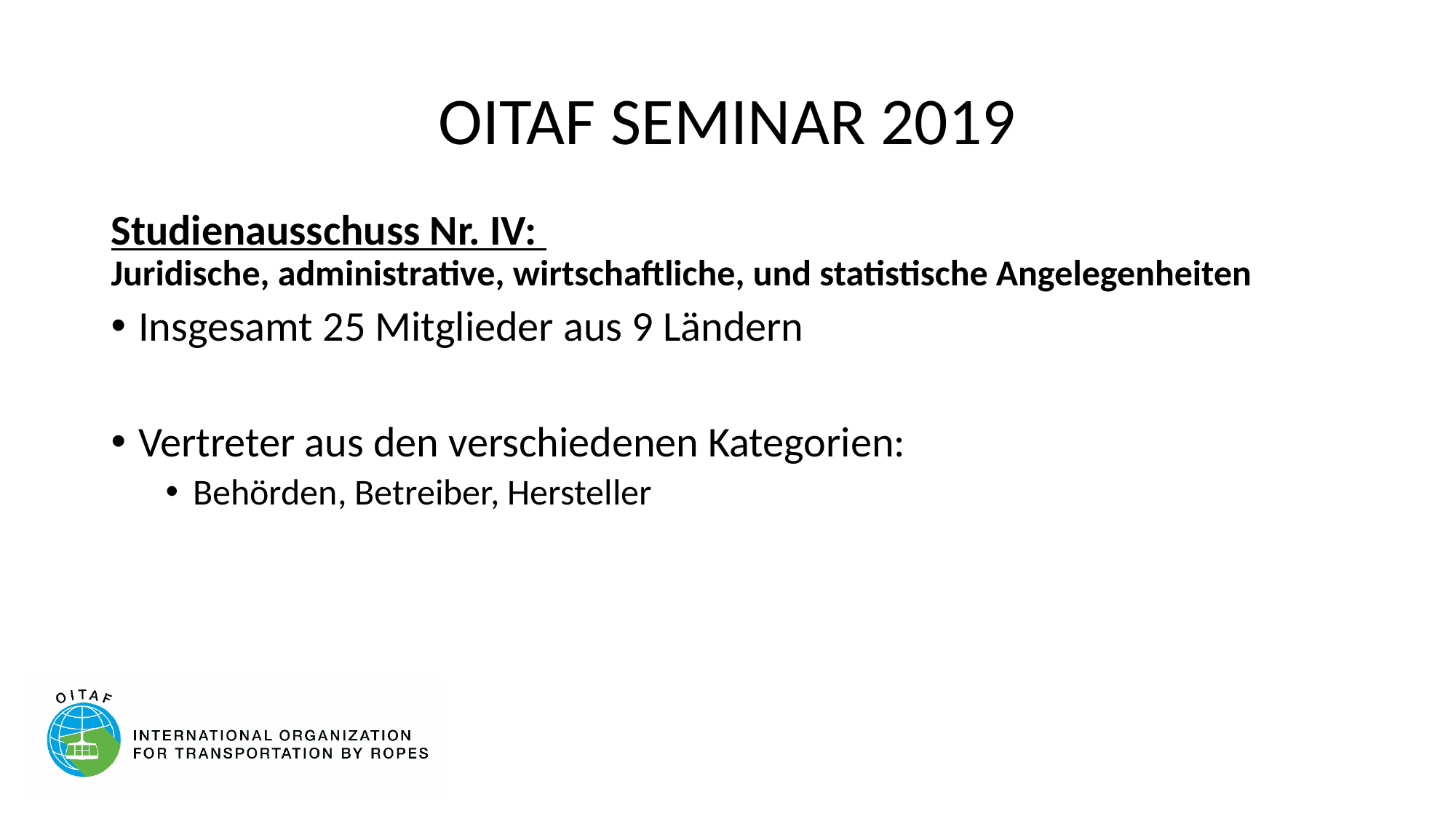

# OITAF SEMINAR 2019
Studienausschuss Nr. IV:
Juridische, administrative, wirtschaftliche, und statistische Angelegenheiten
Insgesamt 25 Mitglieder aus 9 Ländern

Vertreter aus den verschiedenen Kategorien:
Behörden, Betreiber, Hersteller